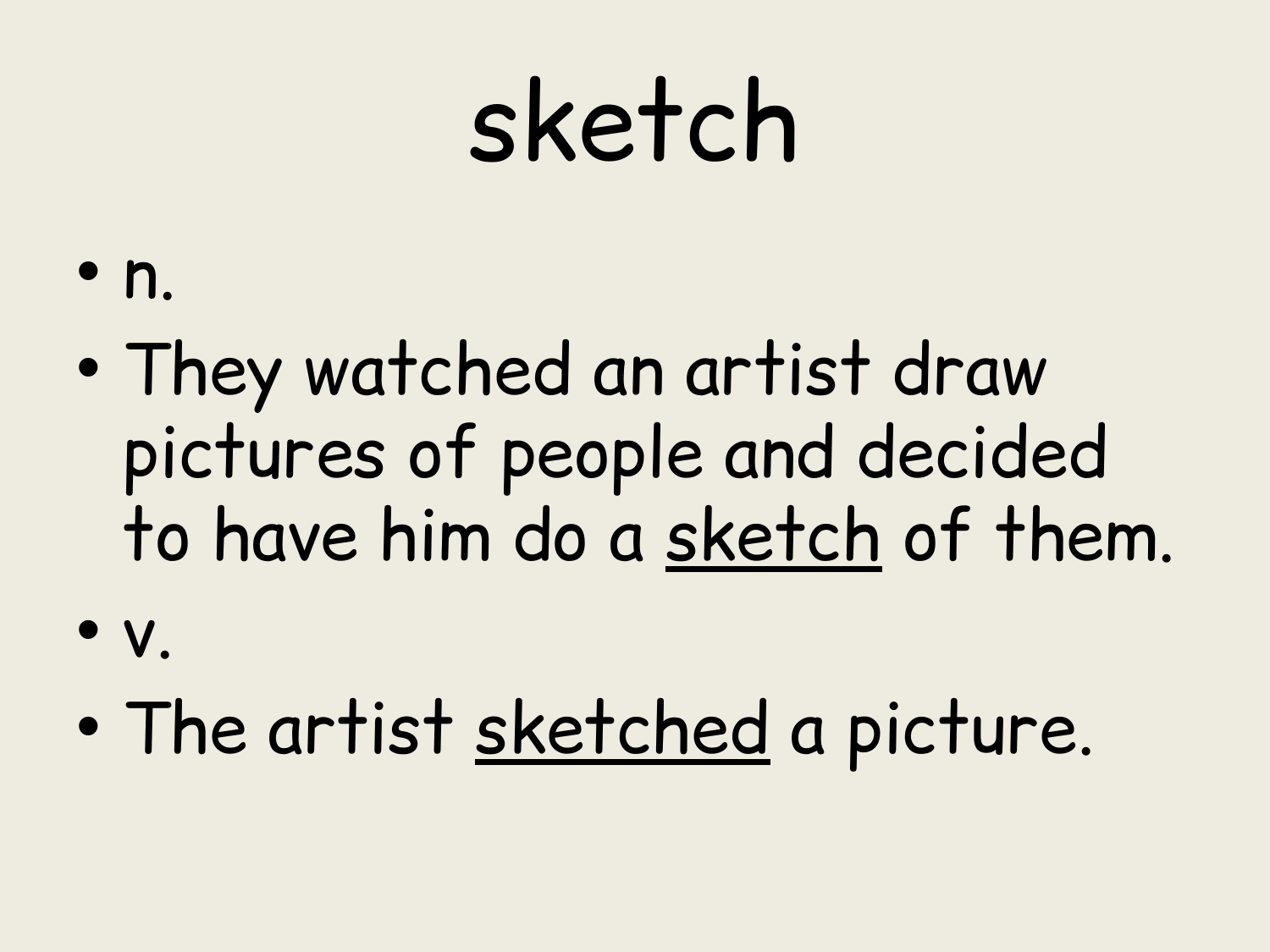

# sketch
n.
They watched an artist draw pictures of people and decided to have him do a sketch of them.
v.
The artist sketched a picture.